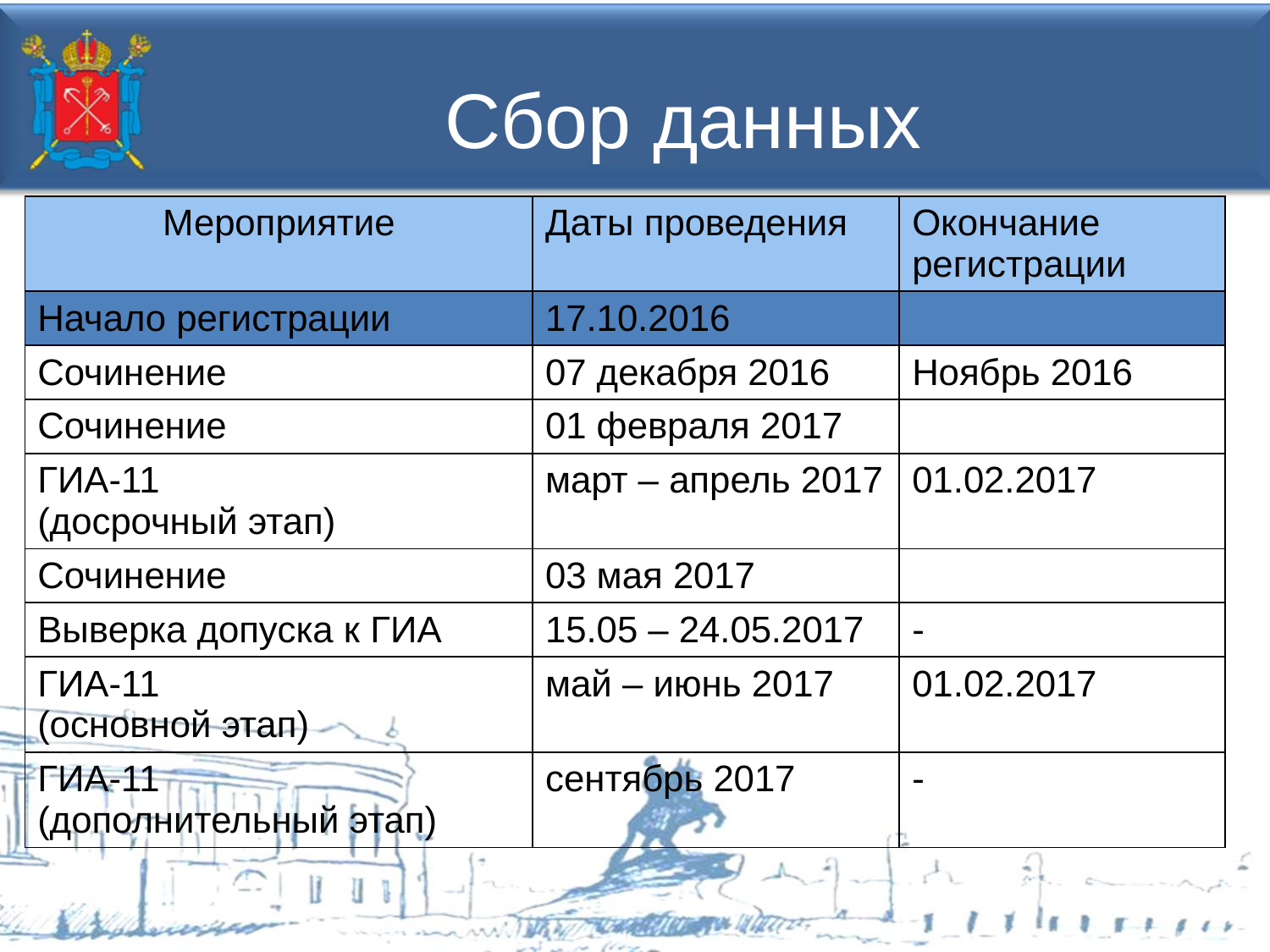

# Сбор данных
| Мероприятие | Даты проведения | Окончание регистрации |
| --- | --- | --- |
| Начало регистрации | 17.10.2016 |  |
| Сочинение | 07 декабря 2016 | Ноябрь 2016 |
| Сочинение | 01 февраля 2017 |  |
| ГИА-11 (досрочный этап) | март – апрель 2017 | 01.02.2017 |
| Сочинение | 03 мая 2017 |  |
| Выверка допуска к ГИА | 15.05 – 24.05.2017 | - |
| ГИА-11 (основной этап) | май – июнь 2017 | 01.02.2017 |
| ГИА-11 (дополнительный этап) | сентябрь 2017 | - |